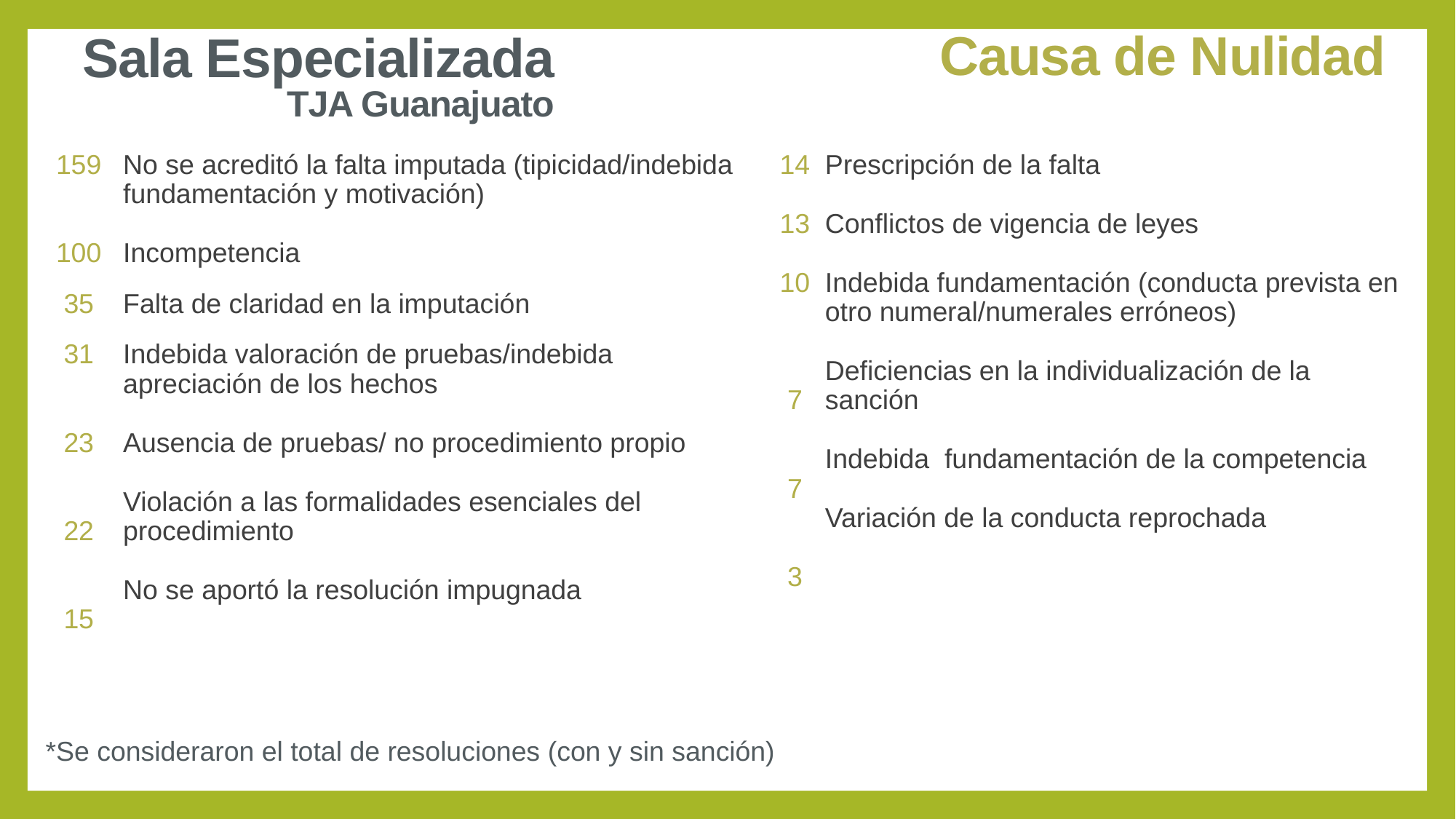

Sala Especializada
Causa de Nulidad
TJA Guanajuato
159
100
35
31
23
22
15
14
13
10
7
7
3

Prescripción de la falta
Conflictos de vigencia de leyes
Indebida fundamentación (conducta prevista en otro numeral/numerales erróneos)
Deficiencias en la individualización de la sanción
Indebida  fundamentación de la competencia
Variación de la conducta reprochada
No se acreditó la falta imputada (tipicidad/indebida fundamentación y motivación)
Incompetencia
Falta de claridad en la imputación
Indebida valoración de pruebas/indebida apreciación de los hechos
Ausencia de pruebas/ no procedimiento propio
Violación a las formalidades esenciales del procedimiento
No se aportó la resolución impugnada
*Se consideraron el total de resoluciones (con y sin sanción)